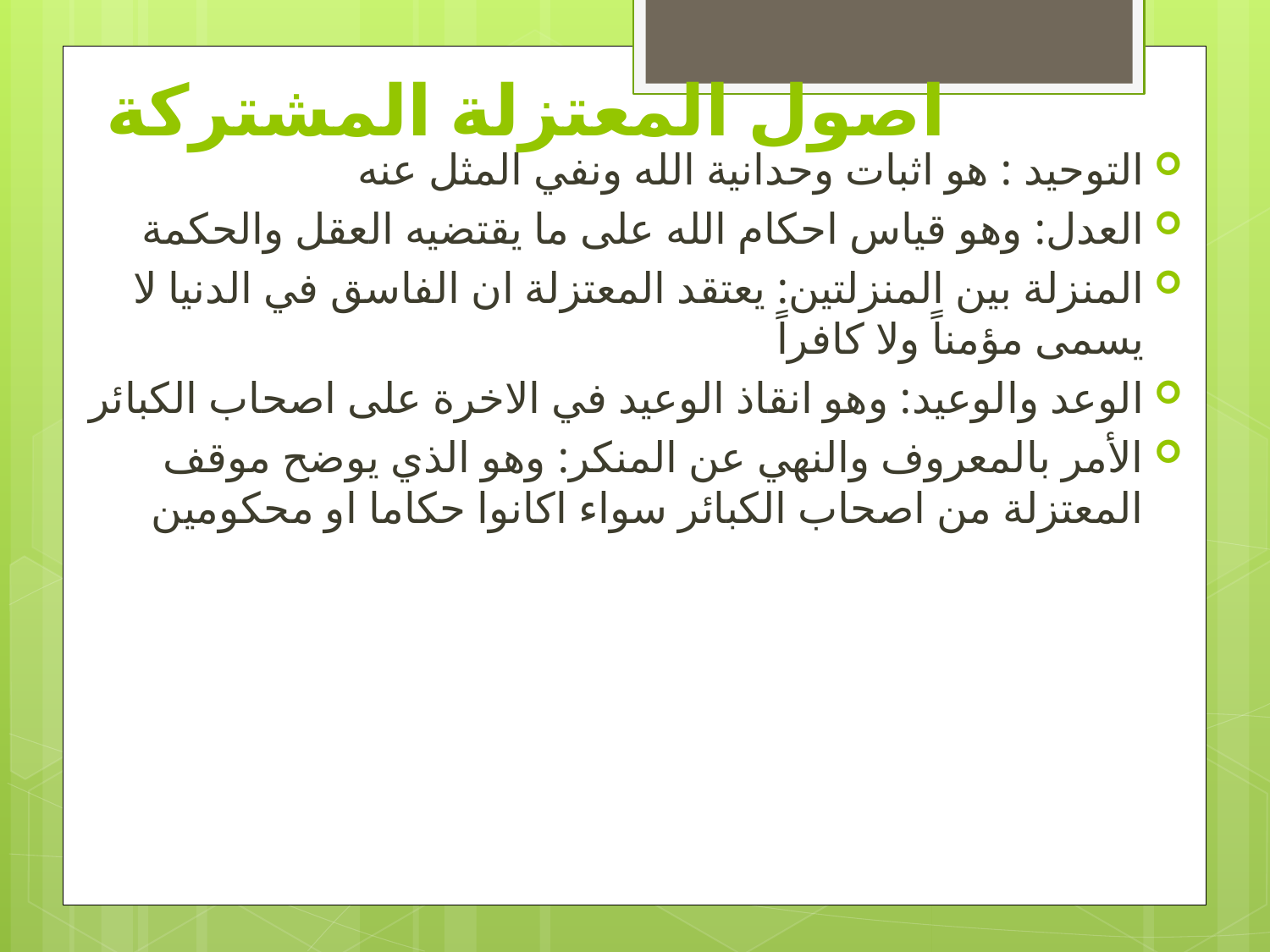

# اصول المعتزلة المشتركة
التوحيد : هو اثبات وحدانية الله ونفي المثل عنه
العدل: وهو قياس احكام الله على ما يقتضيه العقل والحكمة
المنزلة بين المنزلتين: يعتقد المعتزلة ان الفاسق في الدنيا لا يسمى مؤمناً ولا كافراً
الوعد والوعيد: وهو انقاذ الوعيد في الاخرة على اصحاب الكبائر
الأمر بالمعروف والنهي عن المنكر: وهو الذي يوضح موقف المعتزلة من اصحاب الكبائر سواء اكانوا حكاما او محكومين